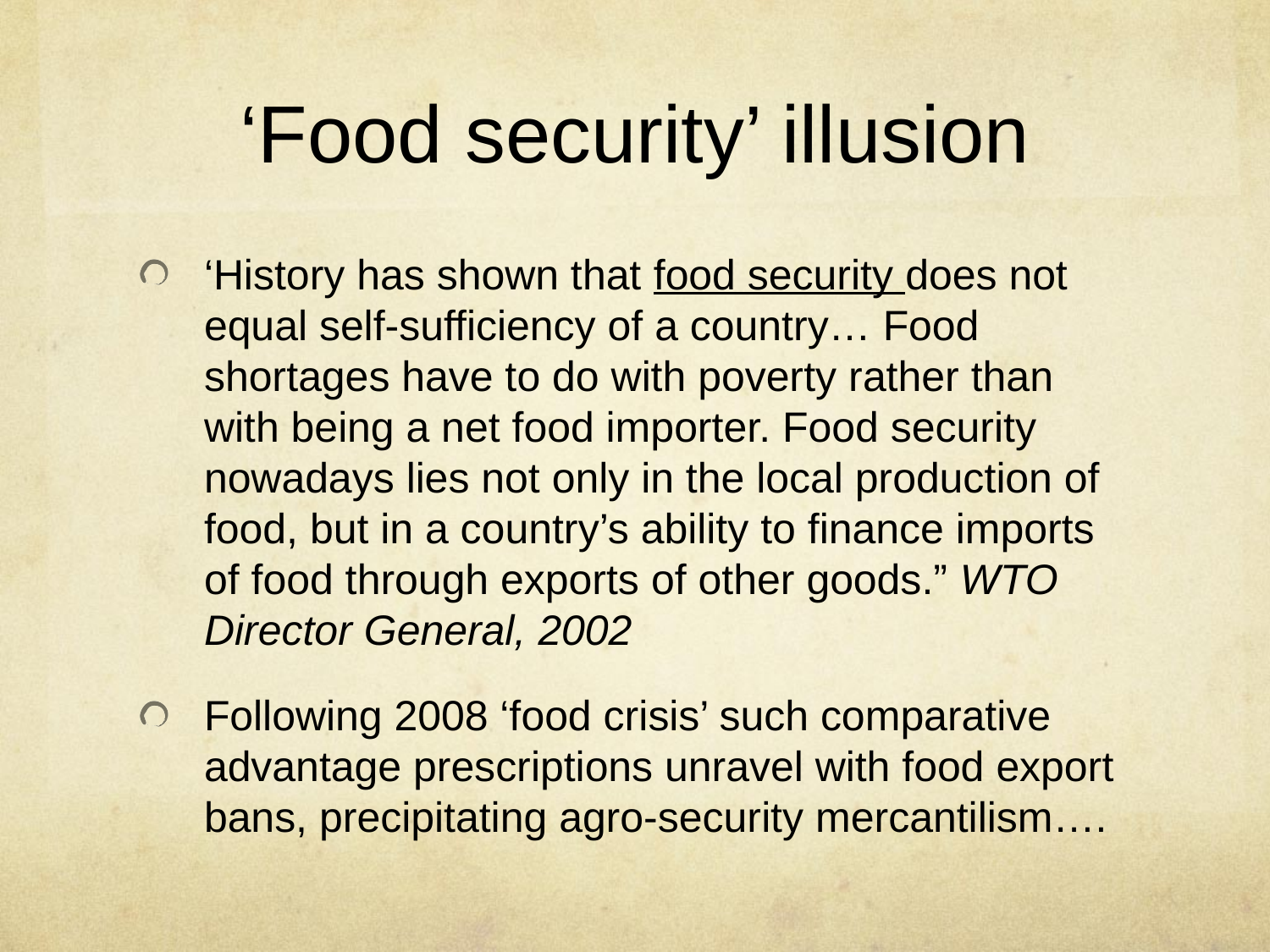

# ‘Food security’ illusion
‘History has shown that food security does not equal self-sufficiency of a country… Food shortages have to do with poverty rather than with being a net food importer. Food security nowadays lies not only in the local production of food, but in a country’s ability to finance imports of food through exports of other goods.” WTO Director General, 2002
Following 2008 ‘food crisis’ such comparative advantage prescriptions unravel with food export bans, precipitating agro-security mercantilism….